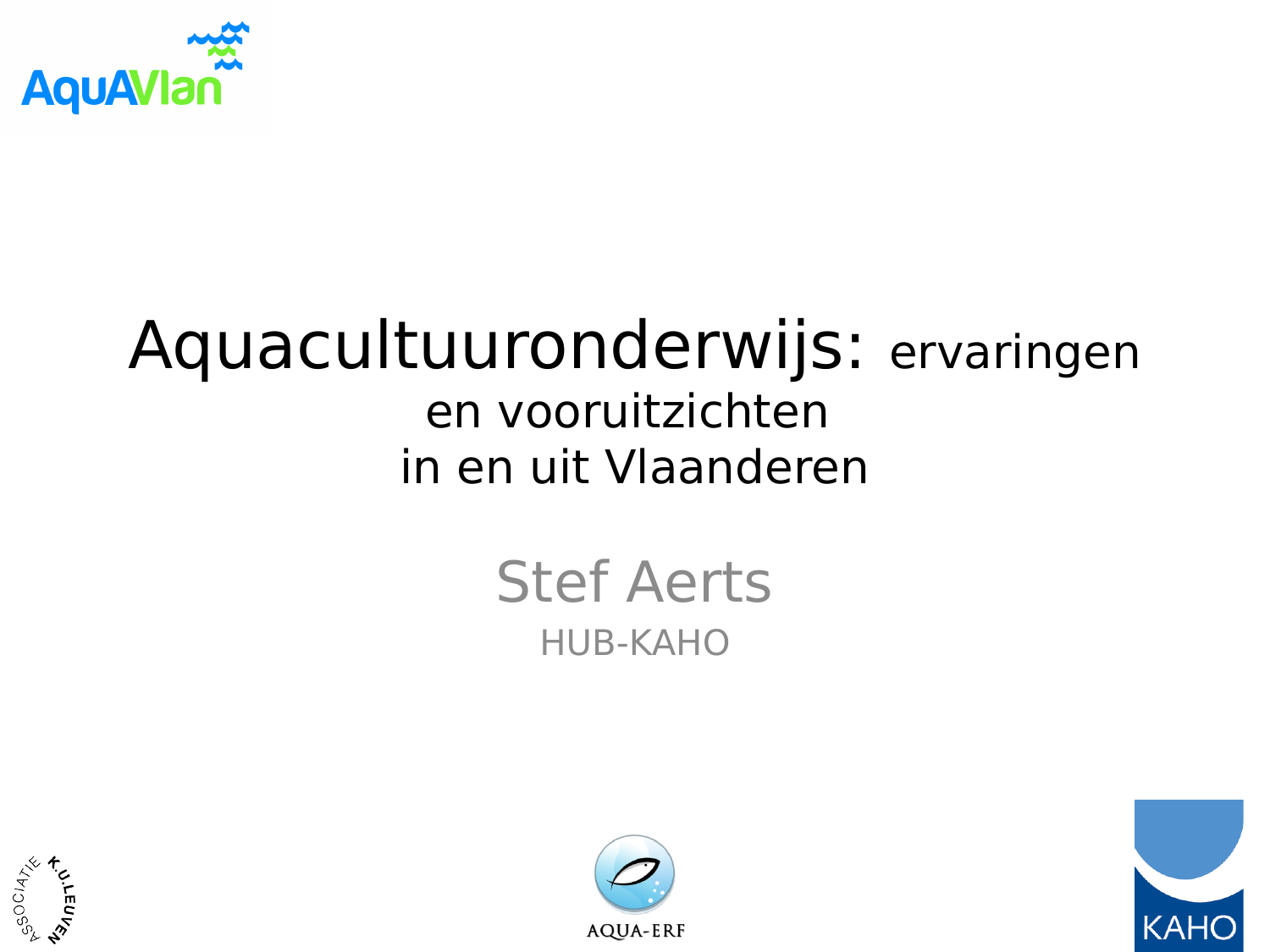

# Aquacultuuronderwijs: ervaringen en vooruitzichten in en uit Vlaanderen
Stef Aerts
HUB-KAHO